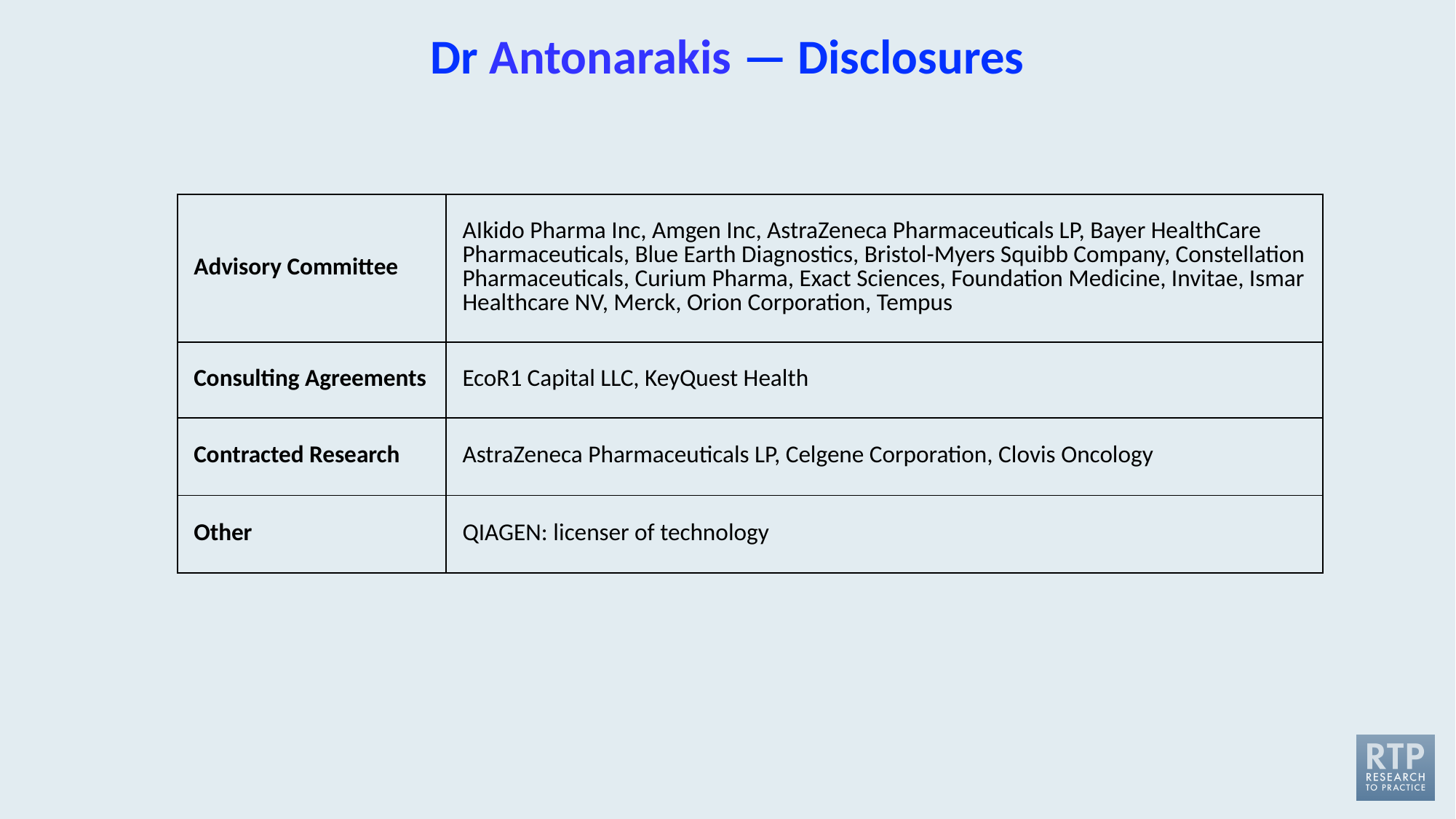

# Dr Antonarakis — Disclosures
| Advisory Committee | AIkido Pharma Inc, Amgen Inc, AstraZeneca Pharmaceuticals LP, Bayer HealthCare Pharmaceuticals, Blue Earth Diagnostics, Bristol-Myers Squibb Company, Constellation Pharmaceuticals, Curium Pharma, Exact Sciences, Foundation Medicine, Invitae, Ismar Healthcare NV, Merck, Orion Corporation, Tempus |
| --- | --- |
| Consulting Agreements | EcoR1 Capital LLC, KeyQuest Health |
| Contracted Research | AstraZeneca Pharmaceuticals LP, Celgene Corporation, Clovis Oncology |
| Other | QIAGEN: licenser of technology |